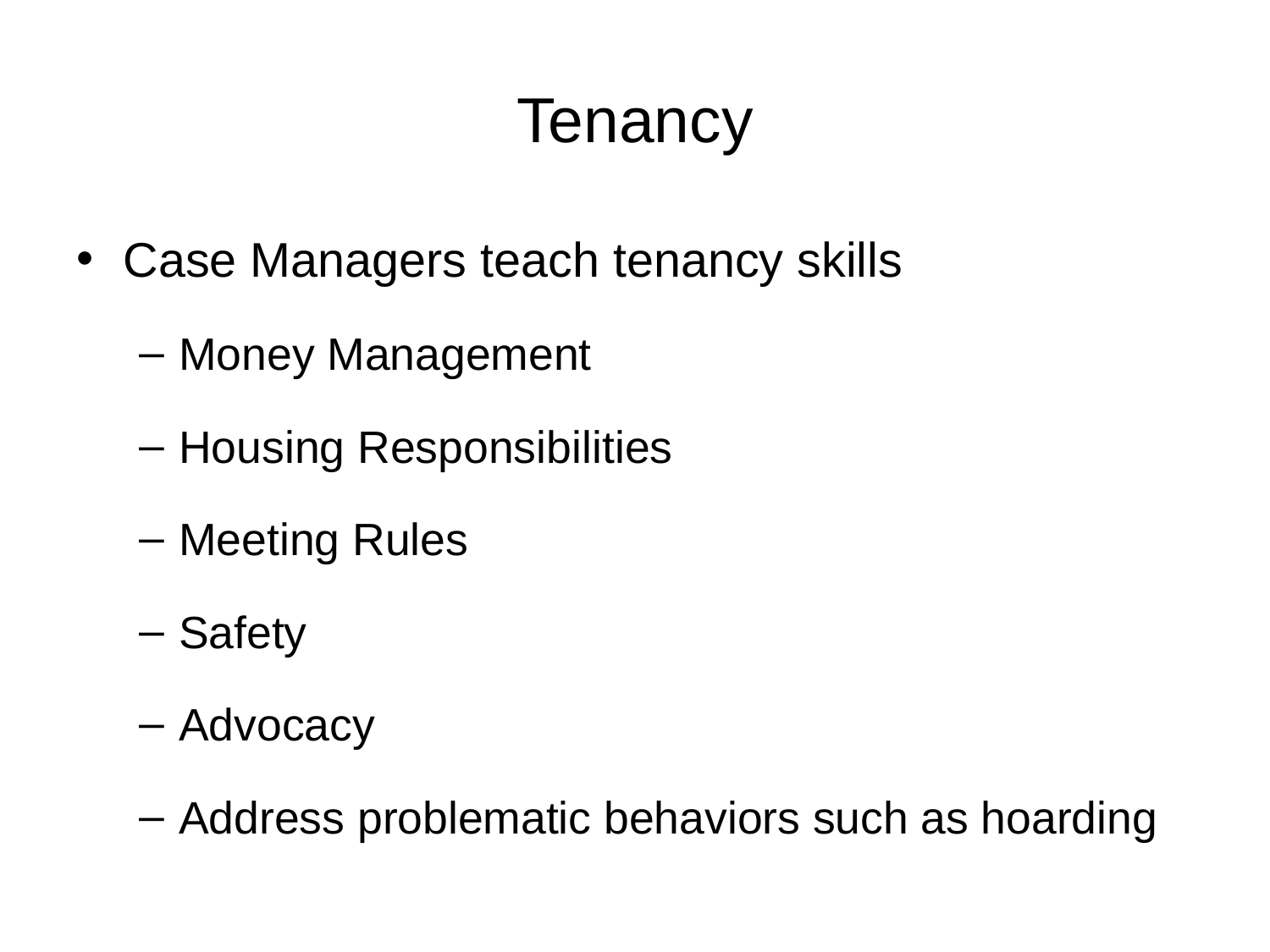

# Tenancy
Case Managers teach tenancy skills
Money Management
Housing Responsibilities
Meeting Rules
Safety
Advocacy
Address problematic behaviors such as hoarding